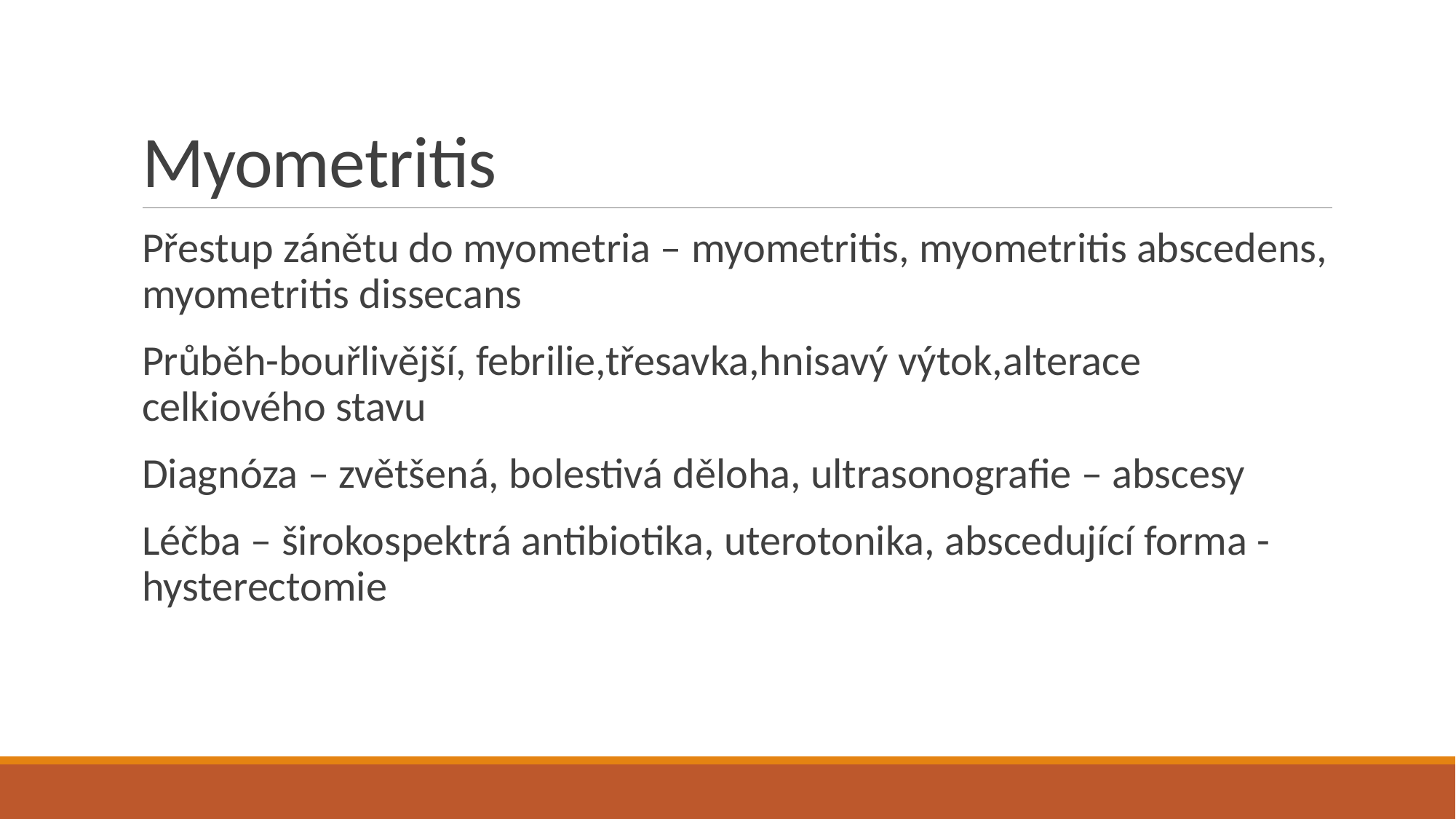

# Myometritis
Přestup zánětu do myometria – myometritis, myometritis abscedens, myometritis dissecans
Průběh-bouřlivější, febrilie,třesavka,hnisavý výtok,alterace celkiového stavu
Diagnóza – zvětšená, bolestivá děloha, ultrasonografie – abscesy
Léčba – širokospektrá antibiotika, uterotonika, abscedující forma - hysterectomie